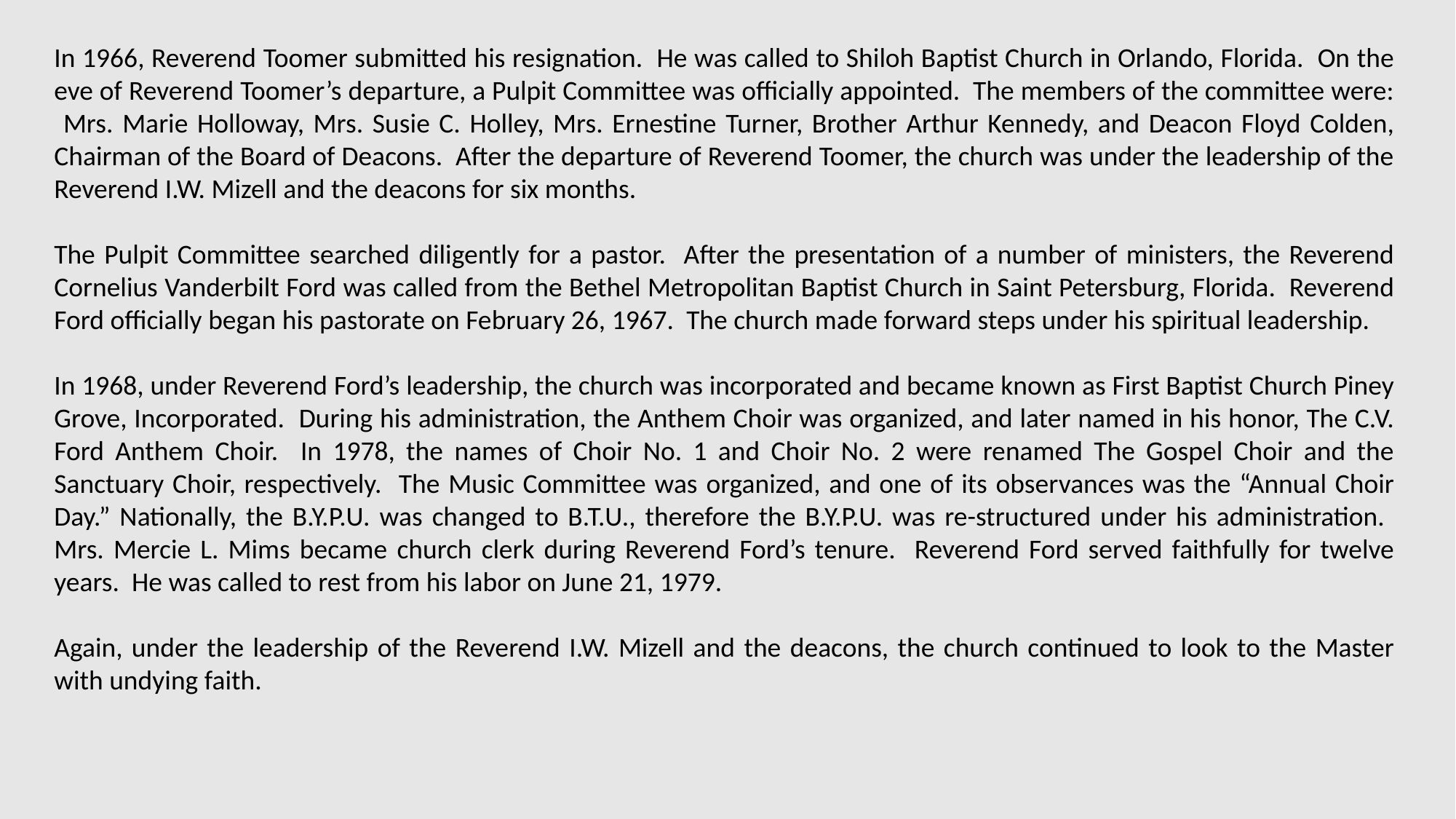

In 1966, Reverend Toomer submitted his resignation.  He was called to Shiloh Baptist Church in Orlando, Florida.  On the eve of Reverend Toomer’s departure, a Pulpit Committee was officially appointed.  The members of the committee were:  Mrs. Marie Holloway, Mrs. Susie C. Holley, Mrs. Ernestine Turner, Brother Arthur Kennedy, and Deacon Floyd Colden, Chairman of the Board of Deacons.  After the departure of Reverend Toomer, the church was under the leadership of the Reverend I.W. Mizell and the deacons for six months.

The Pulpit Committee searched diligently for a pastor.  After the presentation of a number of ministers, the Reverend Cornelius Vanderbilt Ford was called from the Bethel Metropolitan Baptist Church in Saint Petersburg, Florida.  Reverend Ford officially began his pastorate on February 26, 1967.  The church made forward steps under his spiritual leadership.

In 1968, under Reverend Ford’s leadership, the church was incorporated and became known as First Baptist Church Piney Grove, Incorporated.  During his administration, the Anthem Choir was organized, and later named in his honor, The C.V. Ford Anthem Choir.  In 1978, the names of Choir No. 1 and Choir No. 2 were renamed The Gospel Choir and the Sanctuary Choir, respectively.  The Music Committee was organized, and one of its observances was the “Annual Choir Day.” Nationally, the B.Y.P.U. was changed to B.T.U., therefore the B.Y.P.U. was re-structured under his administration.  Mrs. Mercie L. Mims became church clerk during Reverend Ford’s tenure.  Reverend Ford served faithfully for twelve years.  He was called to rest from his labor on June 21, 1979.

Again, under the leadership of the Reverend I.W. Mizell and the deacons, the church continued to look to the Master with undying faith.